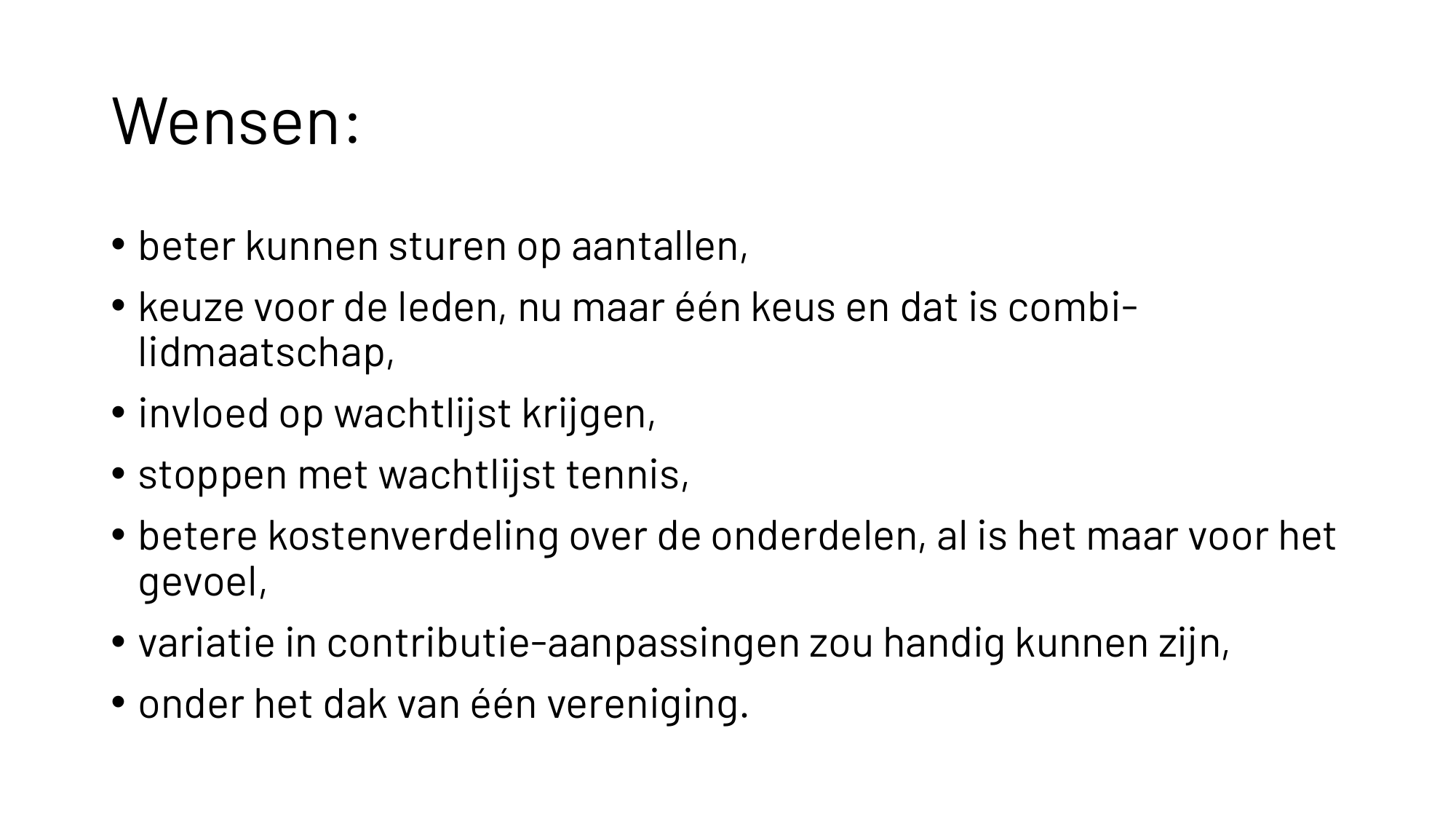

# Wensen:
beter kunnen sturen op aantallen,
keuze voor de leden, nu maar één keus en dat is combi-lidmaatschap,
invloed op wachtlijst krijgen,
stoppen met wachtlijst tennis,
betere kostenverdeling over de onderdelen, al is het maar voor het gevoel,
variatie in contributie-aanpassingen zou handig kunnen zijn,
onder het dak van één vereniging.